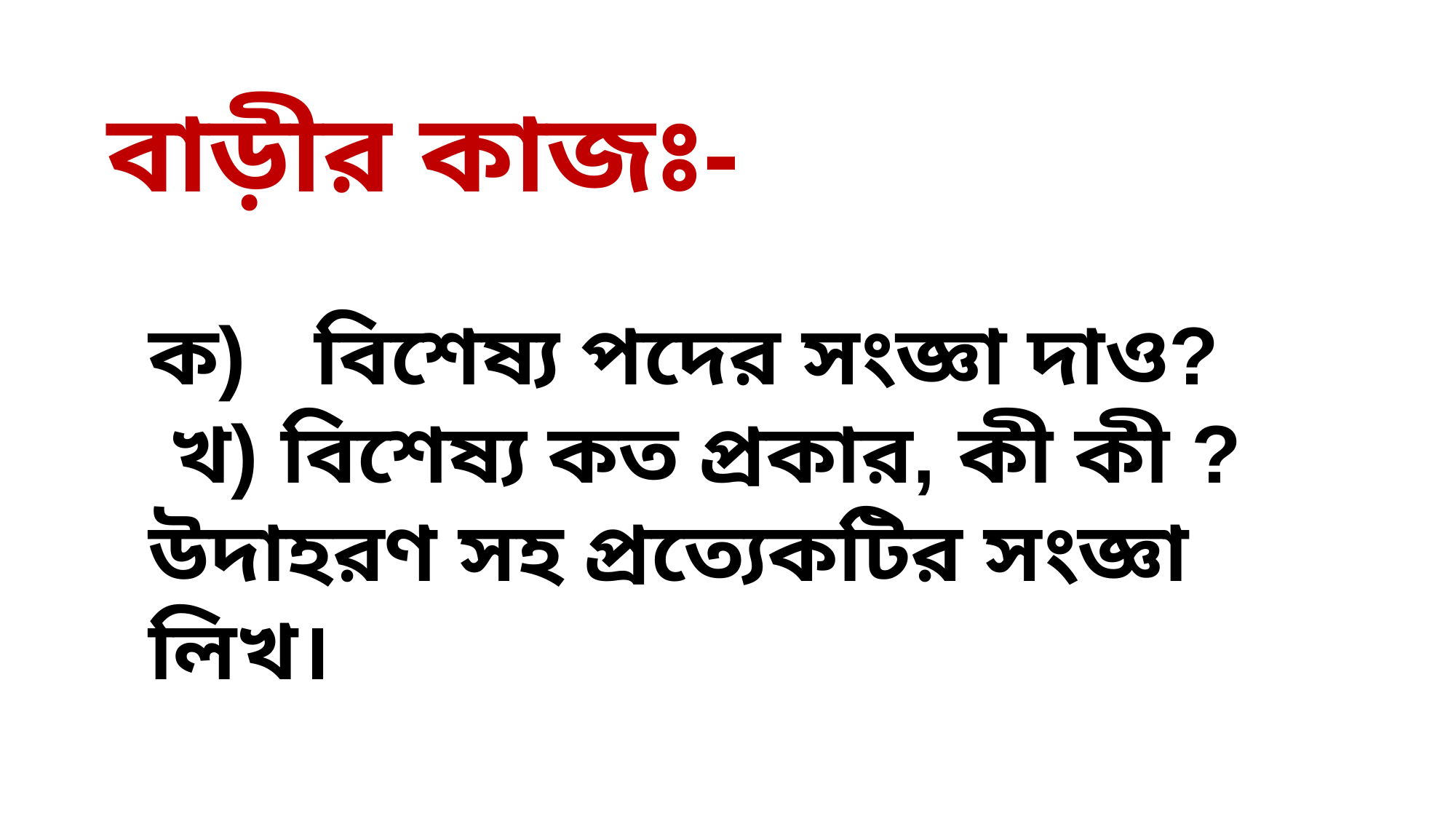

বাড়ীর কাজঃ-
ক)   বিশেষ্য পদের সংজ্ঞা দাও?
 খ) বিশেষ্য কত প্রকার, কী কী ? উদাহরণ সহ প্রত্যেকটির সংজ্ঞা লিখ।